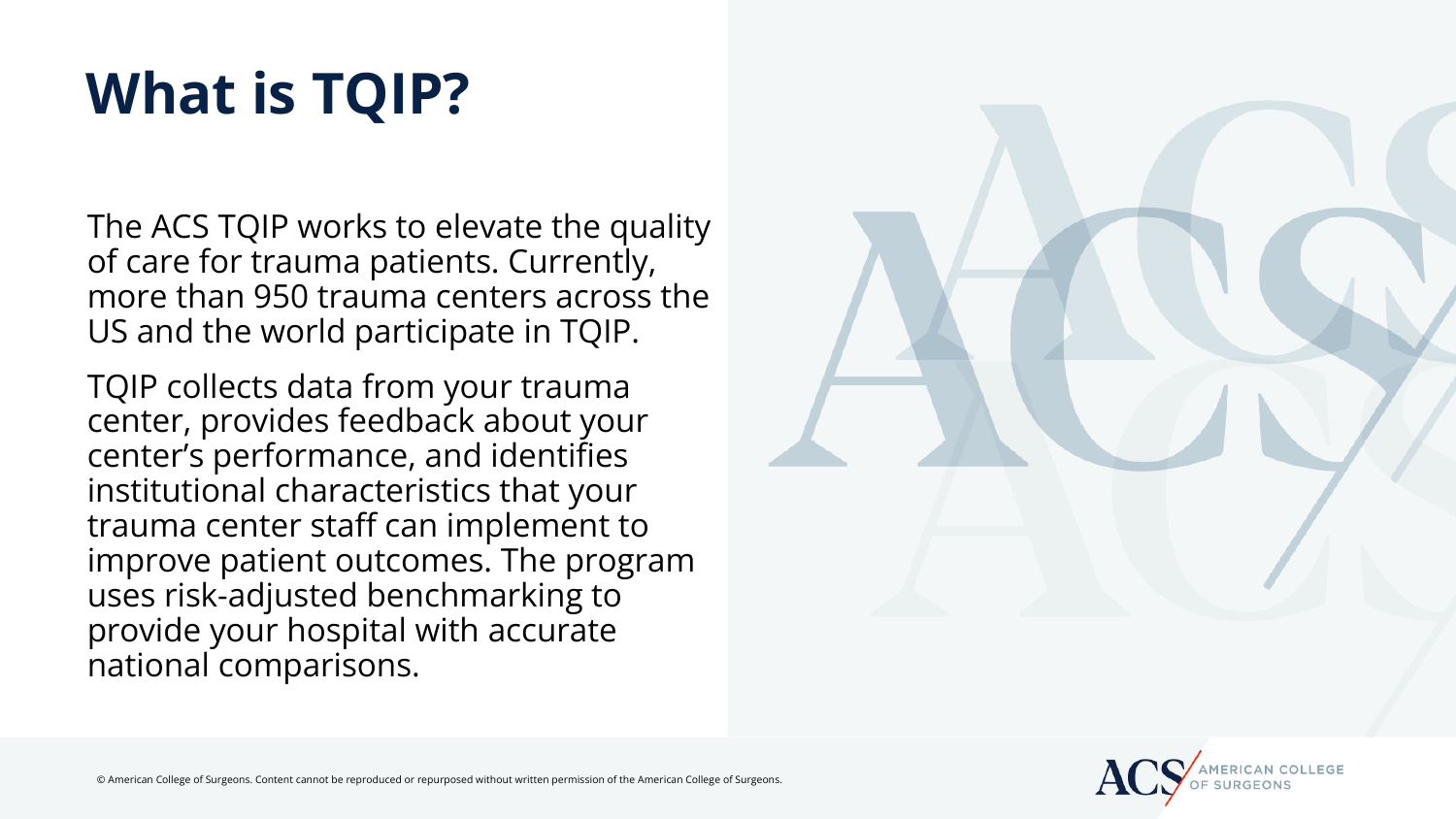

What is TQIP?
The ACS TQIP works to elevate the quality of care for trauma patients. Currently, more than 950 trauma centers across the US and the world participate in TQIP.
TQIP collects data from your trauma center, provides feedback about your center’s performance, and identifies institutional characteristics that your trauma center staff can implement to improve patient outcomes. The program uses risk-adjusted benchmarking to provide your hospital with accurate national comparisons.